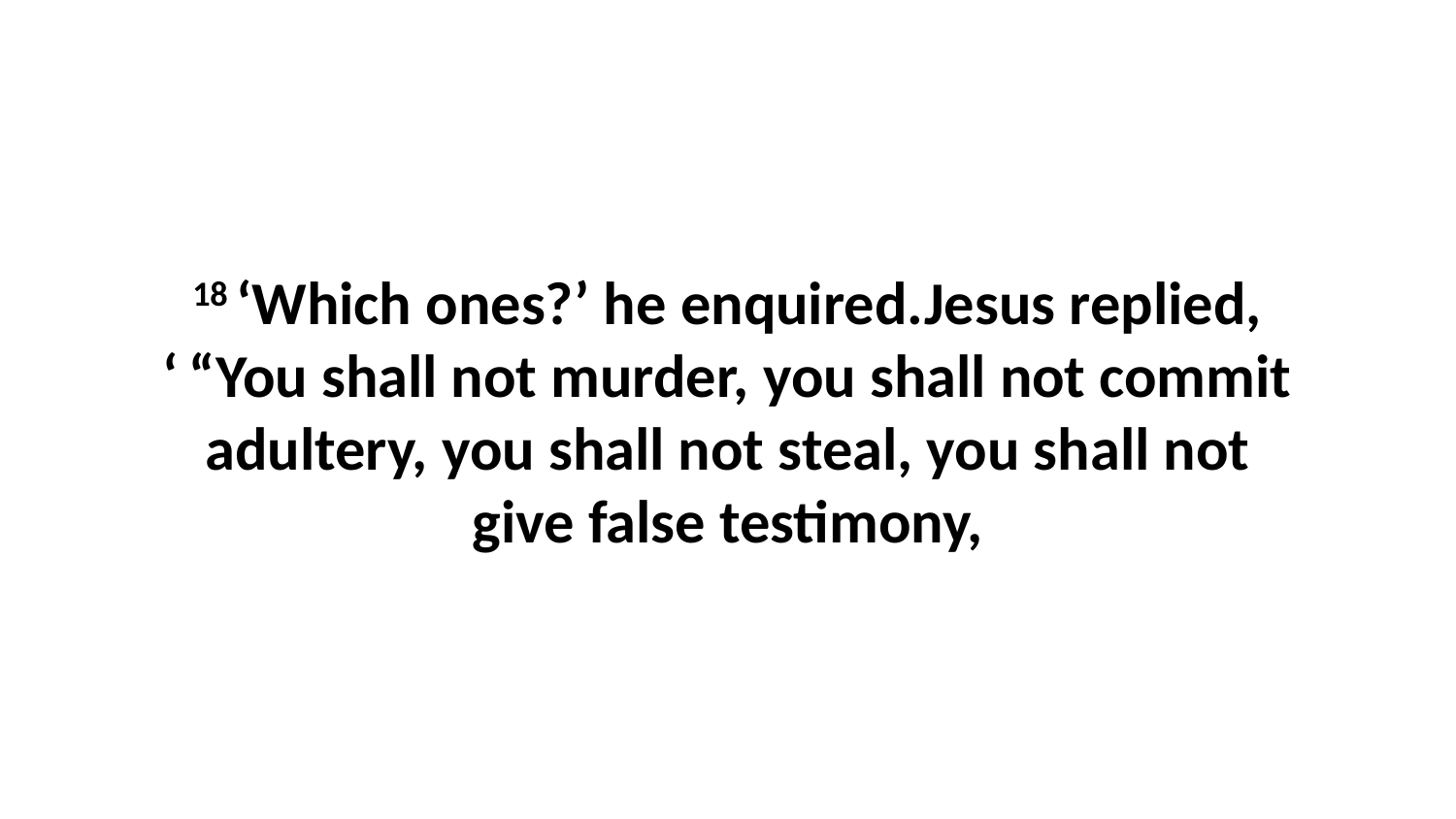

18 ‘Which ones?’ he enquired.Jesus replied, ‘ “You shall not murder, you shall not commit adultery, you shall not steal, you shall not give false testimony,